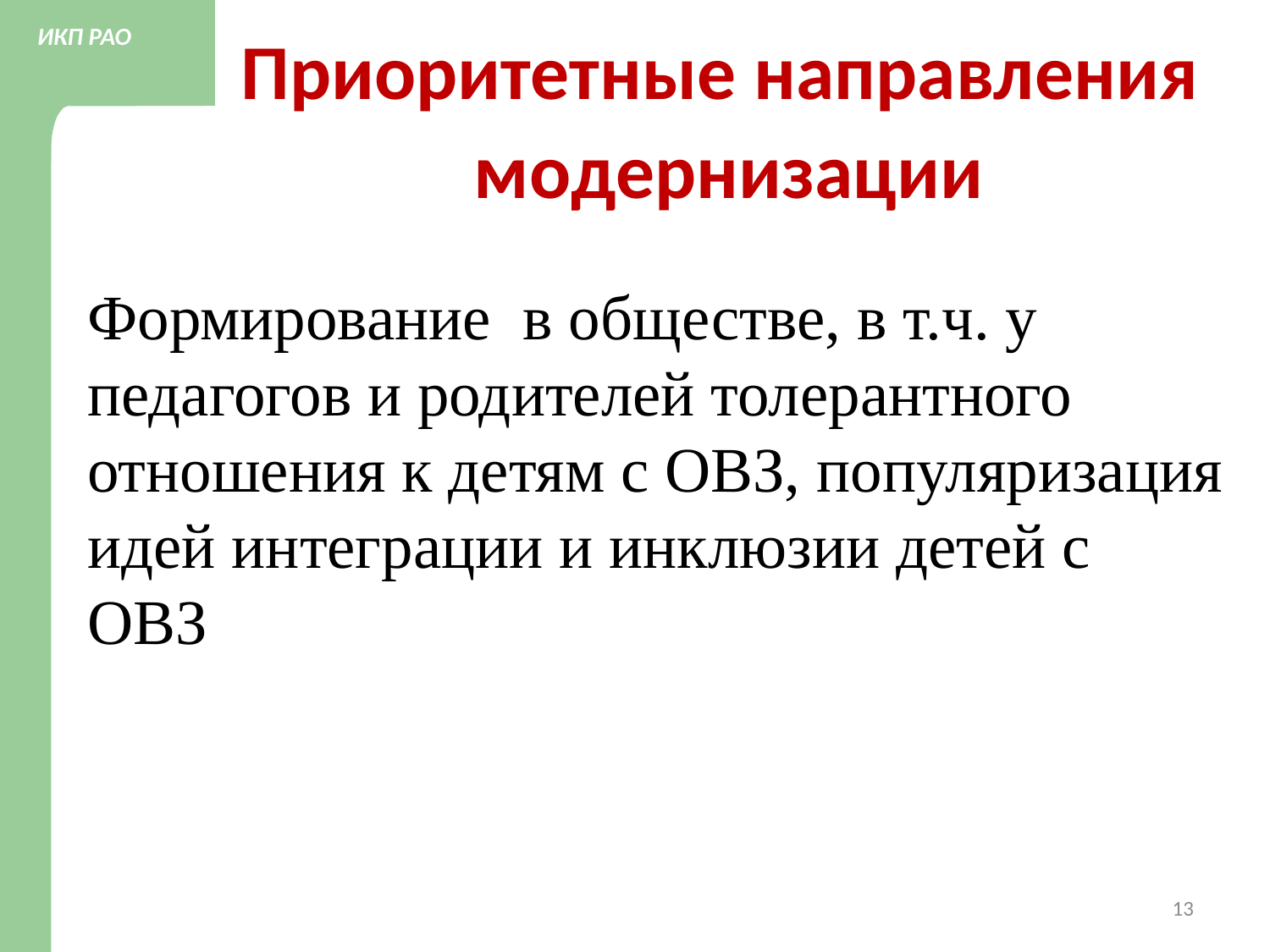

ИКП РАО
Приоритетные направления
 модернизации

Формирование  в обществе, в т.ч. у педагогов и родителей толерантного отношения к детям с ОВЗ, популяризация идей интеграции и инклюзии детей с ОВЗ

13